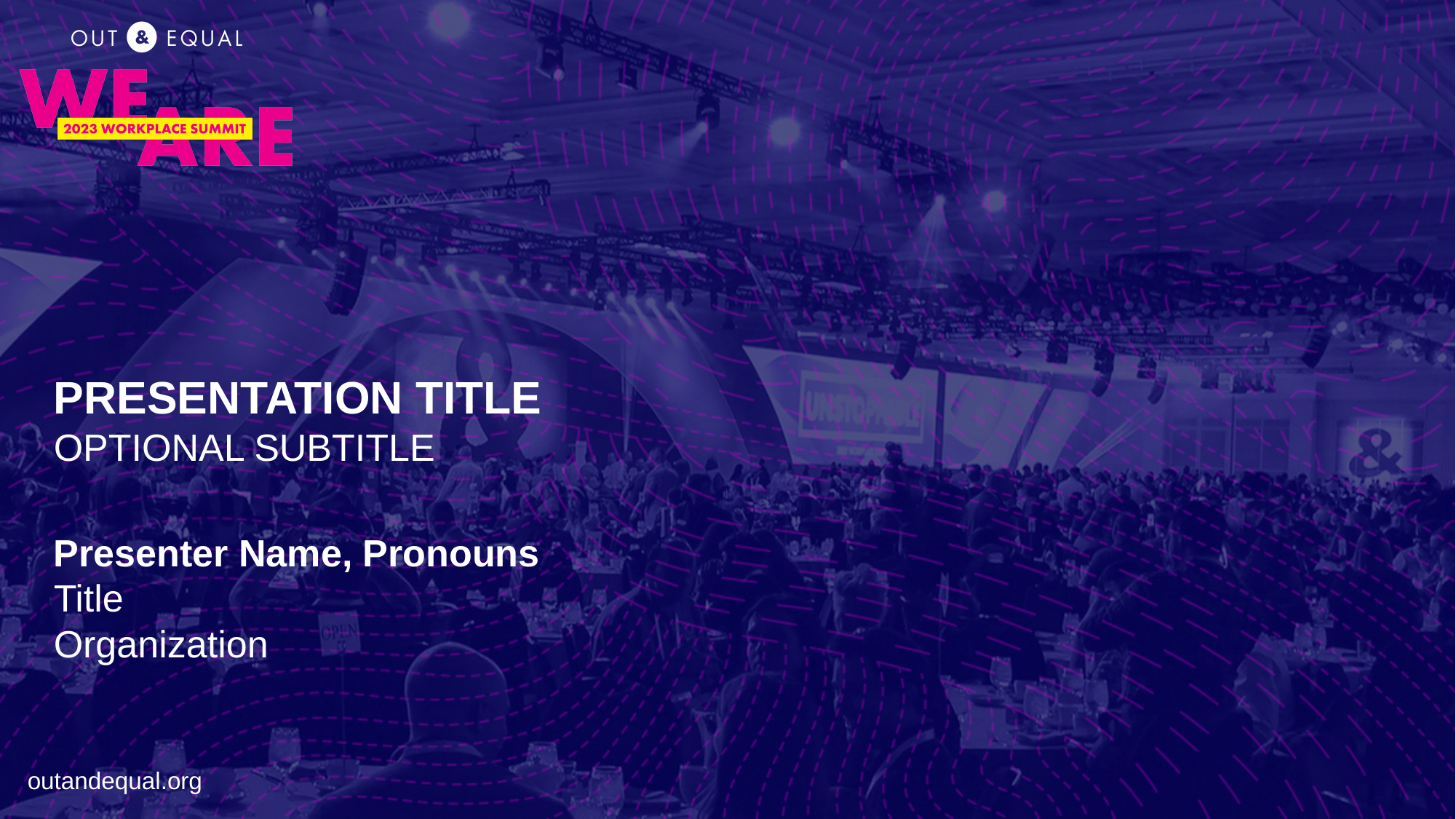

PRESENTATION TITLE
OPTIONAL SUBTITLE
Presenter Name, Pronouns
Title
Organization